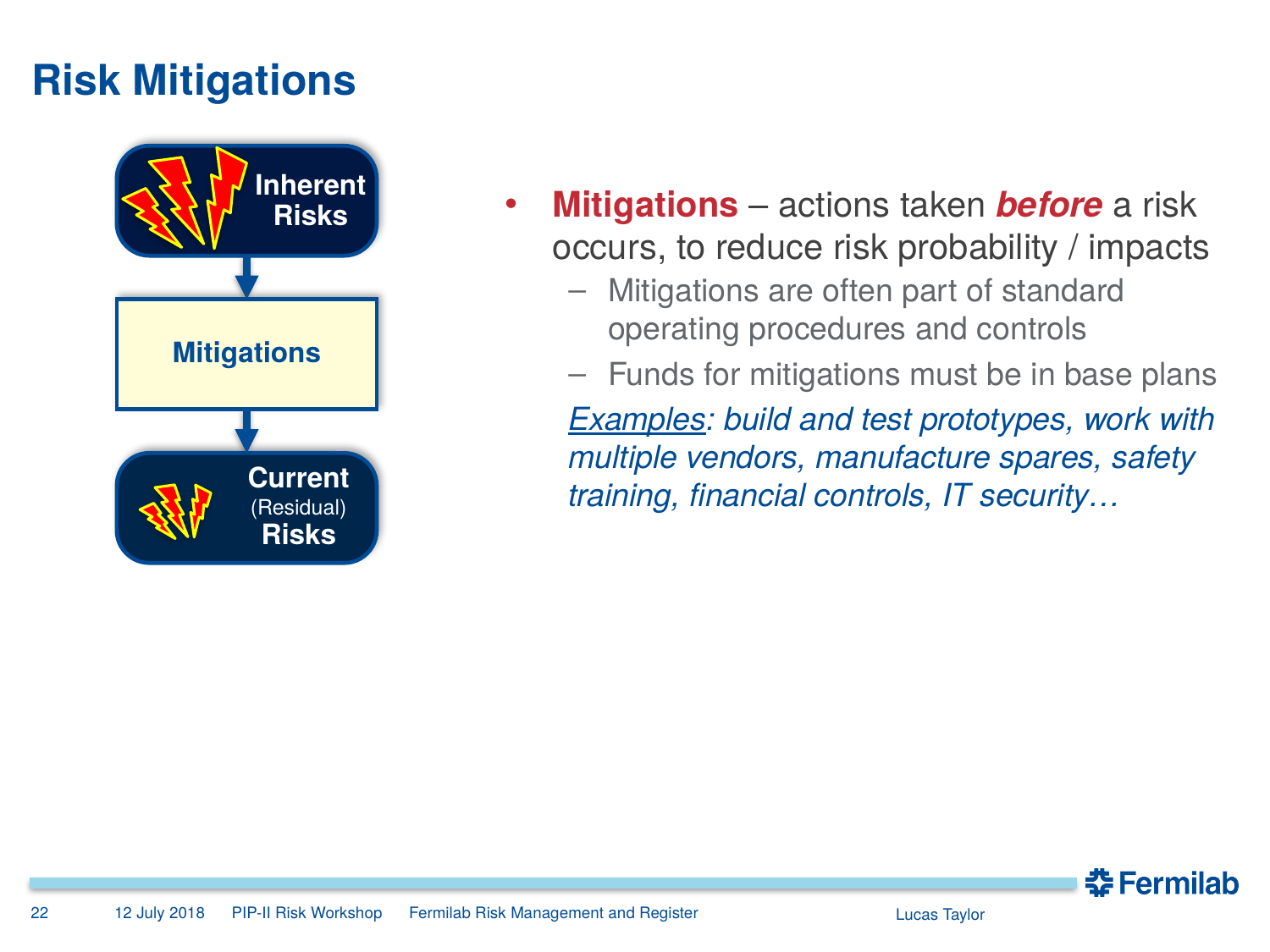

# Risk Mitigations

Inherent Risks
Mitigations – actions taken before a risk occurs, to reduce risk probability / impacts
Mitigations are often part of standard operating procedures and controls
Funds for mitigations must be in base plans
Examples: build and test prototypes, work with multiple vendors, manufacture spares, safety training, financial controls, IT security…

Mitigations

Current
(Residual) Risks

22
12 July 2018      PIP-II Risk Workshop      Fermilab Risk Management and Register
Lucas Taylor